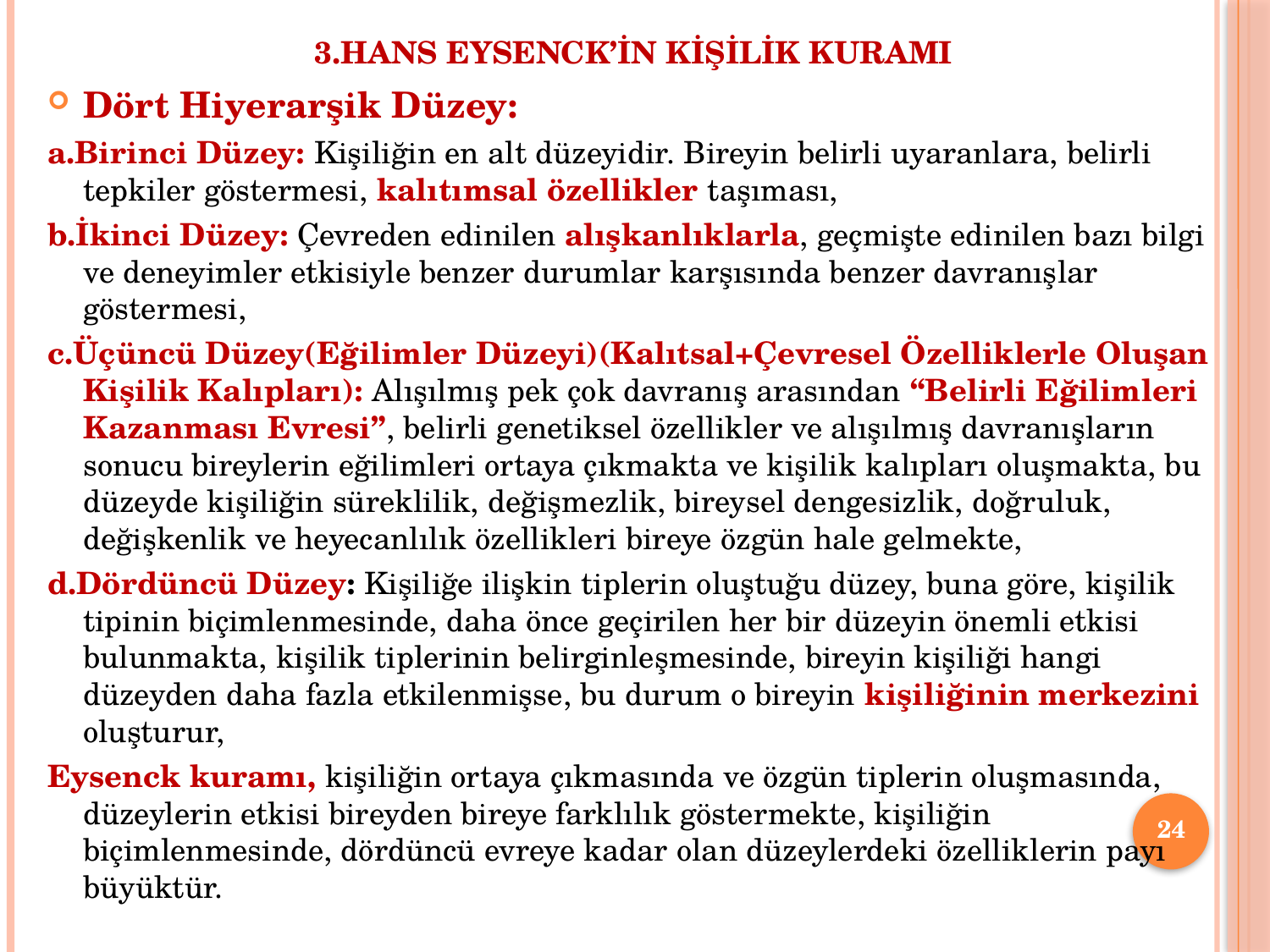

# 3.Hans Eysenck’in Kişilik Kuramı
Dört Hiyerarşik Düzey:
a.Birinci Düzey: Kişiliğin en alt düzeyidir. Bireyin belirli uyaranlara, belirli tepkiler göstermesi, kalıtımsal özellikler taşıması,
b.İkinci Düzey: Çevreden edinilen alışkanlıklarla, geçmişte edinilen bazı bilgi ve deneyimler etkisiyle benzer durumlar karşısında benzer davranışlar göstermesi,
c.Üçüncü Düzey(Eğilimler Düzeyi)(Kalıtsal+Çevresel Özelliklerle Oluşan Kişilik Kalıpları): Alışılmış pek çok davranış arasından “Belirli Eğilimleri Kazanması Evresi”, belirli genetiksel özellikler ve alışılmış davranışların sonucu bireylerin eğilimleri ortaya çıkmakta ve kişilik kalıpları oluşmakta, bu düzeyde kişiliğin süreklilik, değişmezlik, bireysel dengesizlik, doğruluk, değişkenlik ve heyecanlılık özellikleri bireye özgün hale gelmekte,
d.Dördüncü Düzey: Kişiliğe ilişkin tiplerin oluştuğu düzey, buna göre, kişilik tipinin biçimlenmesinde, daha önce geçirilen her bir düzeyin önemli etkisi bulunmakta, kişilik tiplerinin belirginleşmesinde, bireyin kişiliği hangi düzeyden daha fazla etkilenmişse, bu durum o bireyin kişiliğinin merkezini oluşturur,
Eysenck kuramı, kişiliğin ortaya çıkmasında ve özgün tiplerin oluşmasında, düzeylerin etkisi bireyden bireye farklılık göstermekte, kişiliğin biçimlenmesinde, dördüncü evreye kadar olan düzeylerdeki özelliklerin payı büyüktür.

24